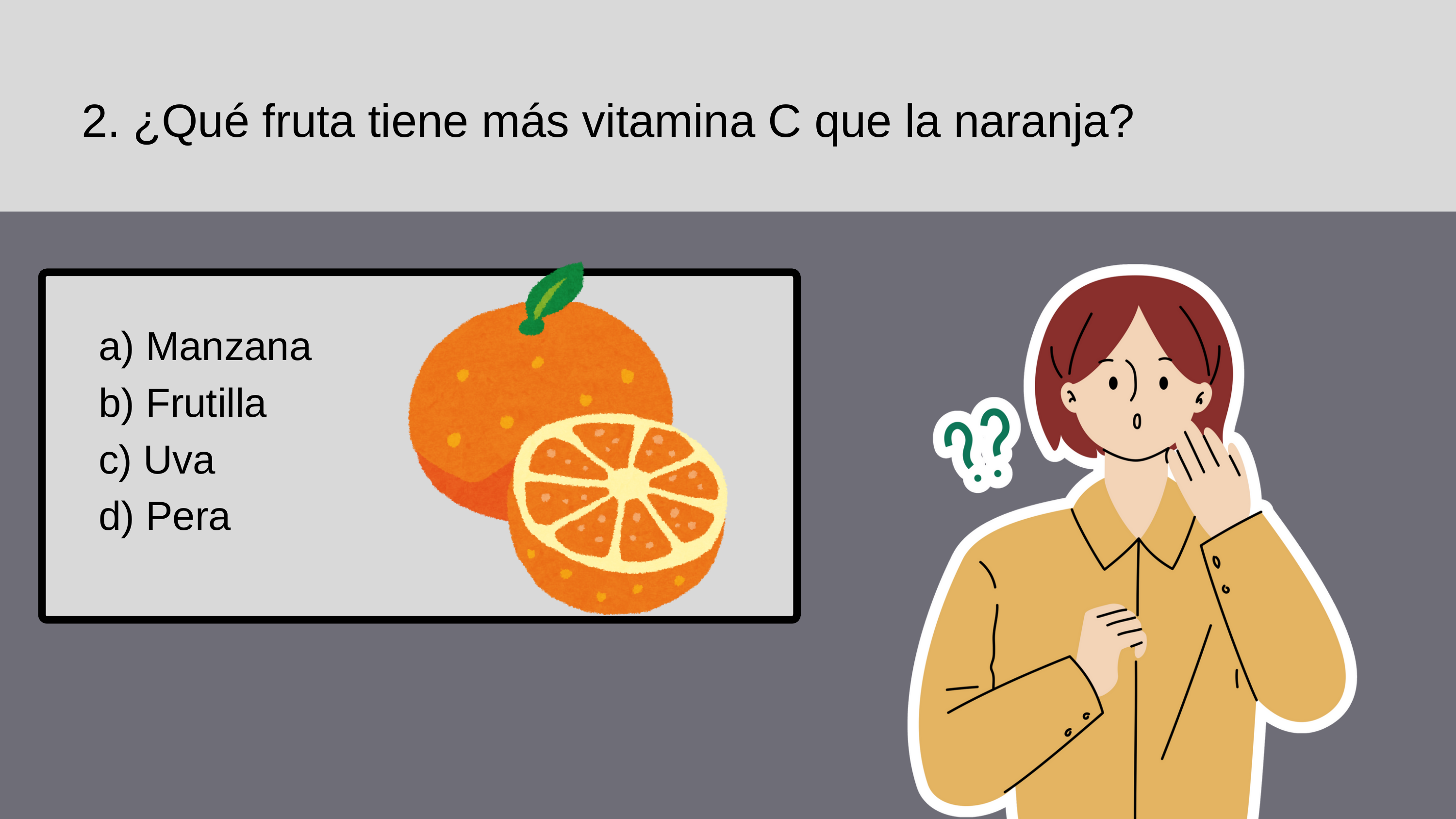

2. ¿Qué fruta tiene más vitamina C que la naranja?

a) Manzana
b) Frutilla
c) Uva
d) Pera